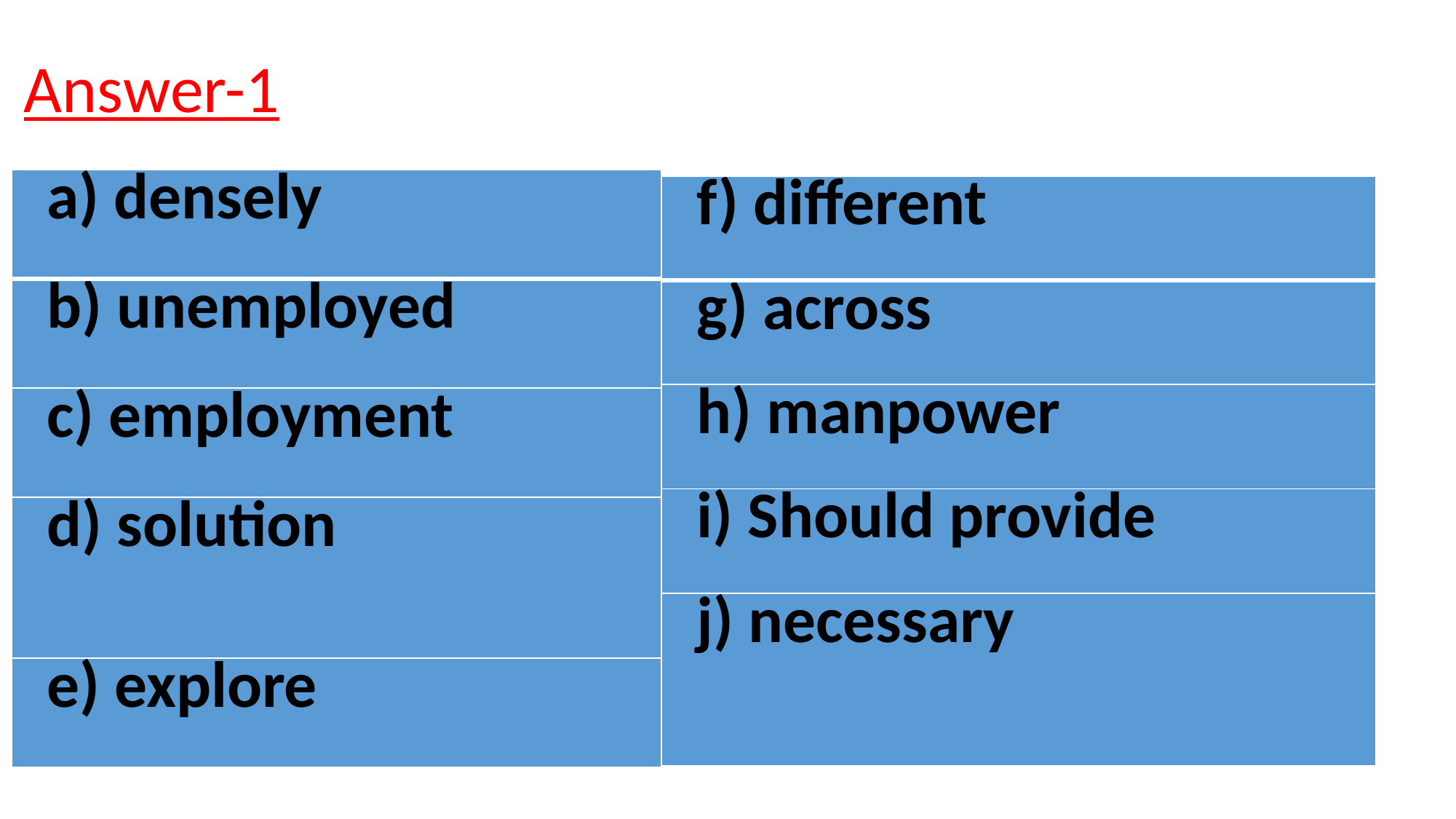

# Answer-1
| a) densely |
| --- |
| b) unemployed |
| c) employment |
| d) solution |
| e) explore |
| f) different |
| --- |
| g) across |
| h) manpower |
| i) Should provide |
| j) necessary |